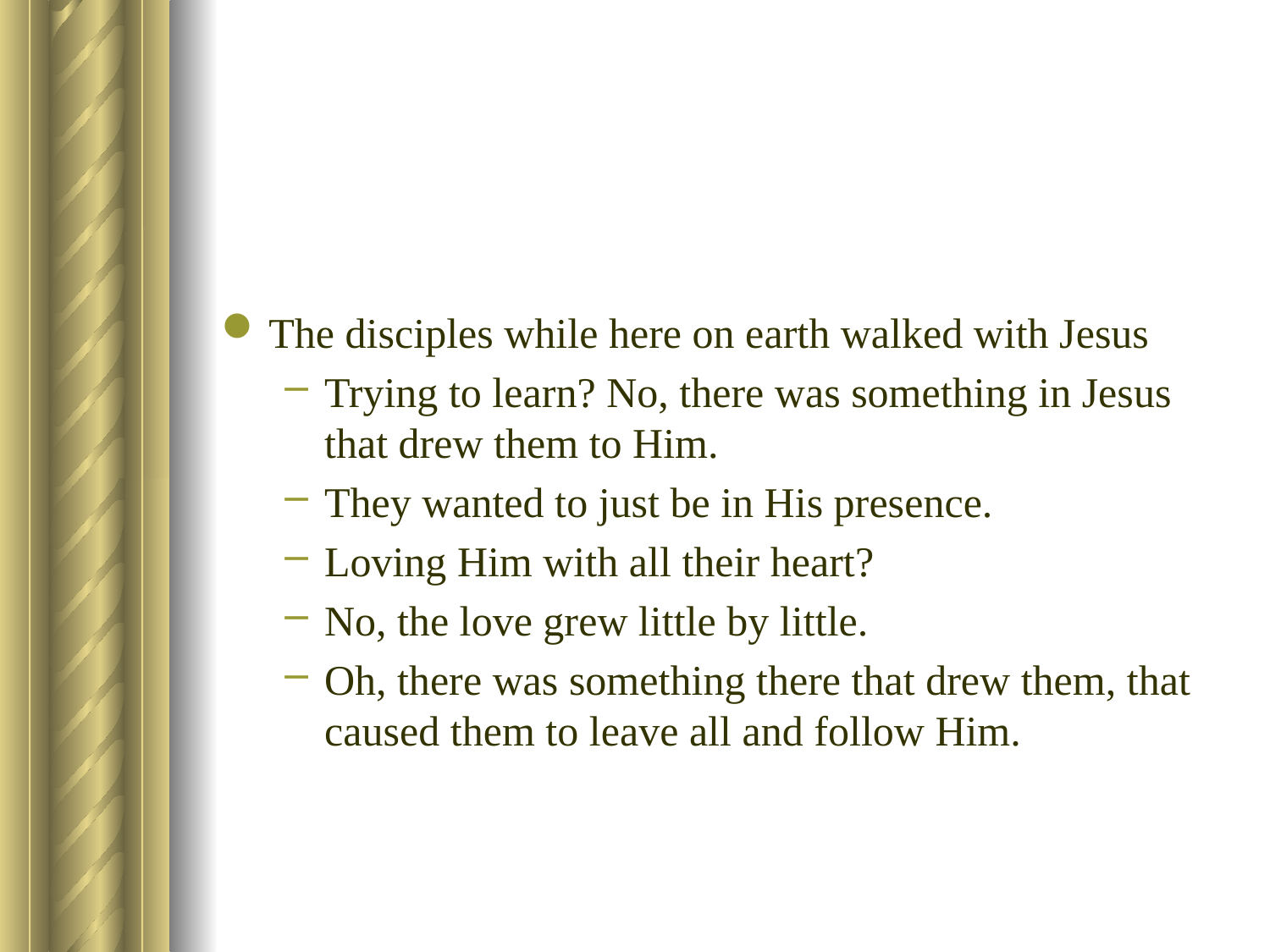

The disciples while here on earth walked with Jesus
Trying to learn? No, there was something in Jesus that drew them to Him.
They wanted to just be in His presence.
Loving Him with all their heart?
No, the love grew little by little.
Oh, there was something there that drew them, that caused them to leave all and follow Him.